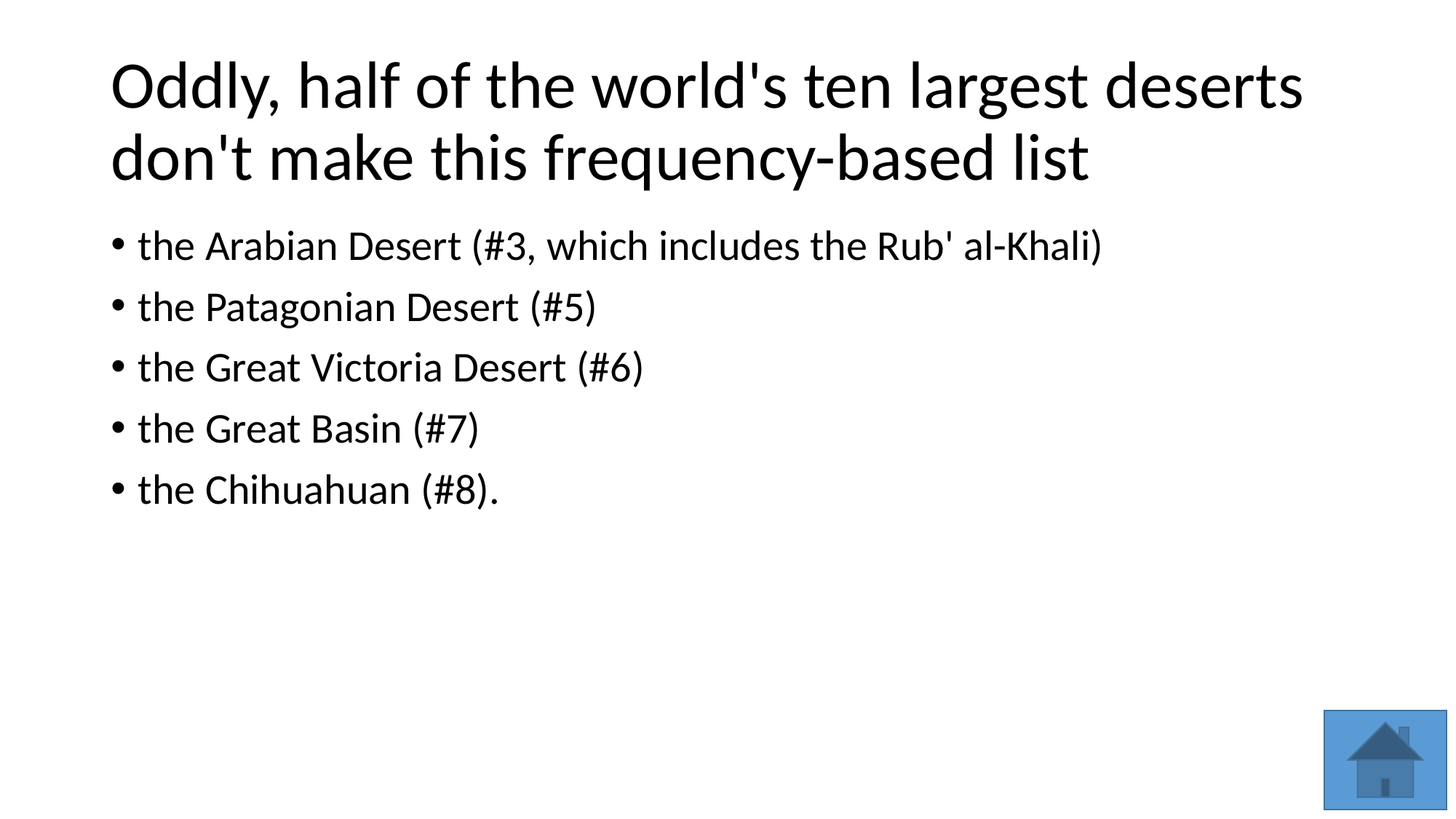

# Oddly, half of the world's ten largest deserts don't make this frequency-based list
the Arabian Desert (#3, which includes the Rub' al-Khali)
the Patagonian Desert (#5)
the Great Victoria Desert (#6)
the Great Basin (#7)
the Chihuahuan (#8).